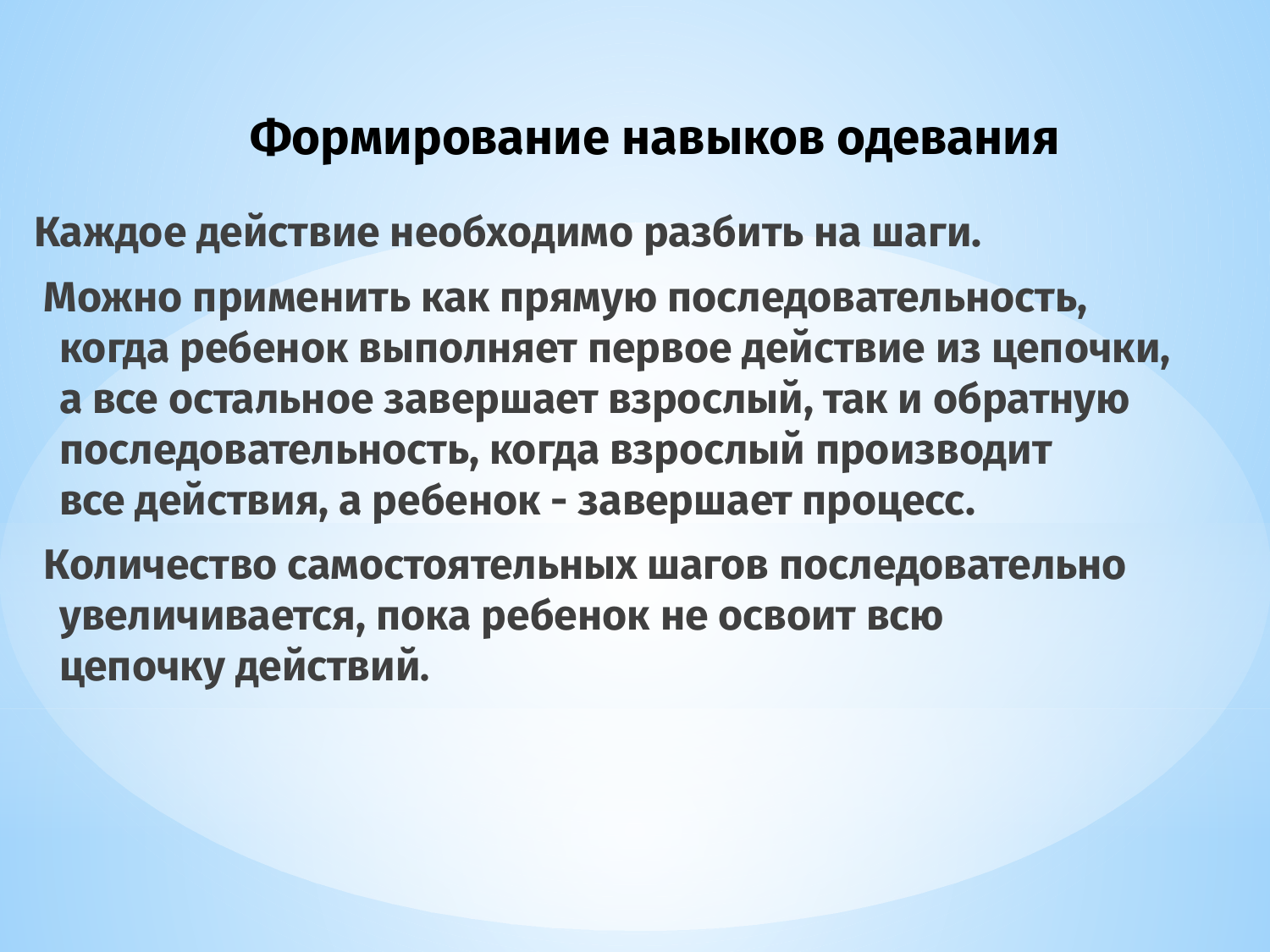

# Формирование навыков одевания
Каждое действие необходимо разбить на шаги.
 Можно применить как прямую последовательность, когда ребенок выполняет первое действие из цепочки, а все остальное завершает взрослый, так и обратную последовательность, когда взрослый производит все действия, а ребенок - завершает процесс.
 Количество самостоятельных шагов последовательно увеличивается, пока ребенок не освоит всю цепочку действий.